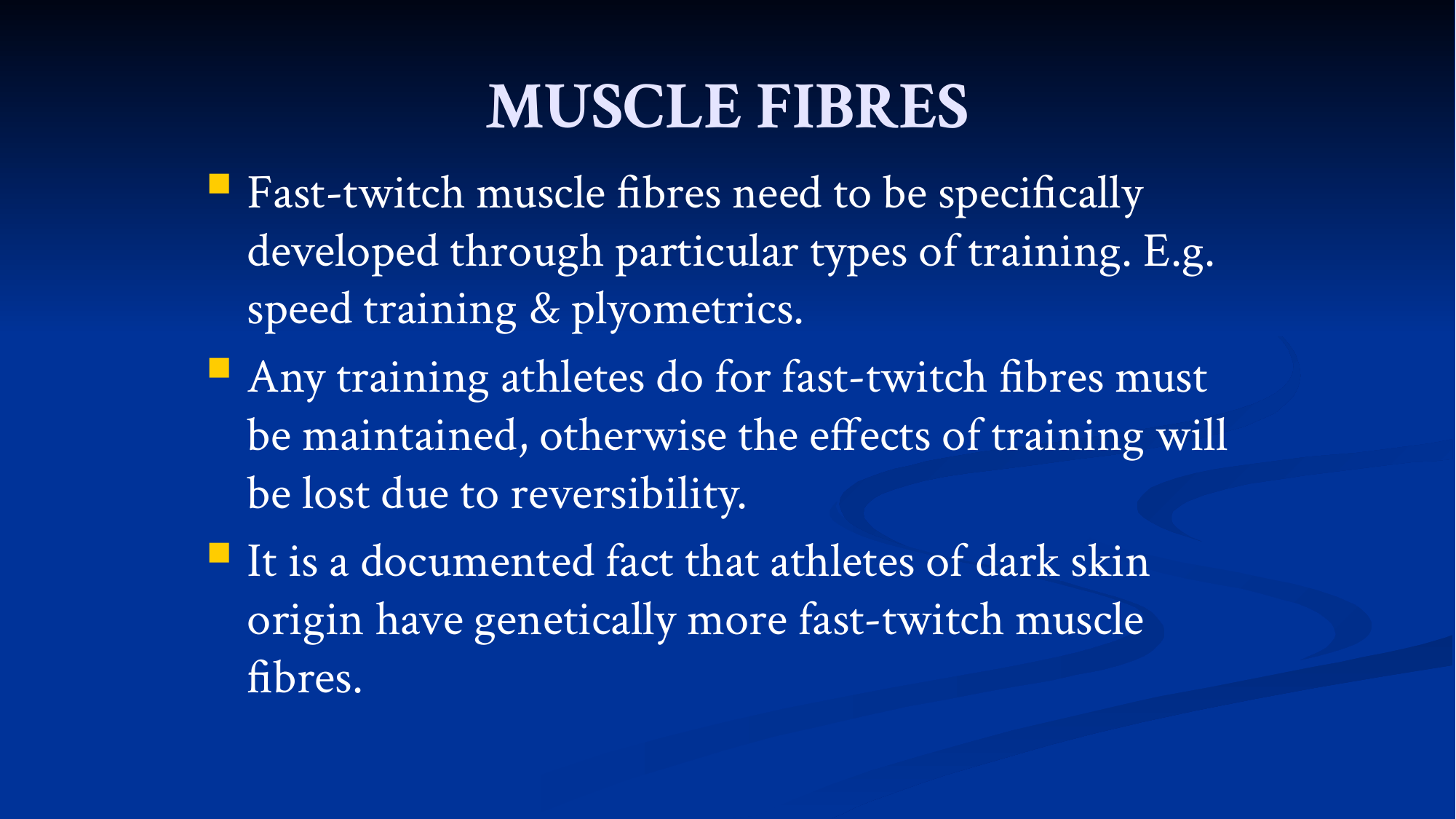

# MUSCLE FIBRES
Fast-twitch muscle fibres need to be specifically developed through particular types of training. E.g. speed training & plyometrics.
Any training athletes do for fast-twitch fibres must be maintained, otherwise the effects of training will be lost due to reversibility.
It is a documented fact that athletes of dark skin origin have genetically more fast-twitch muscle fibres.